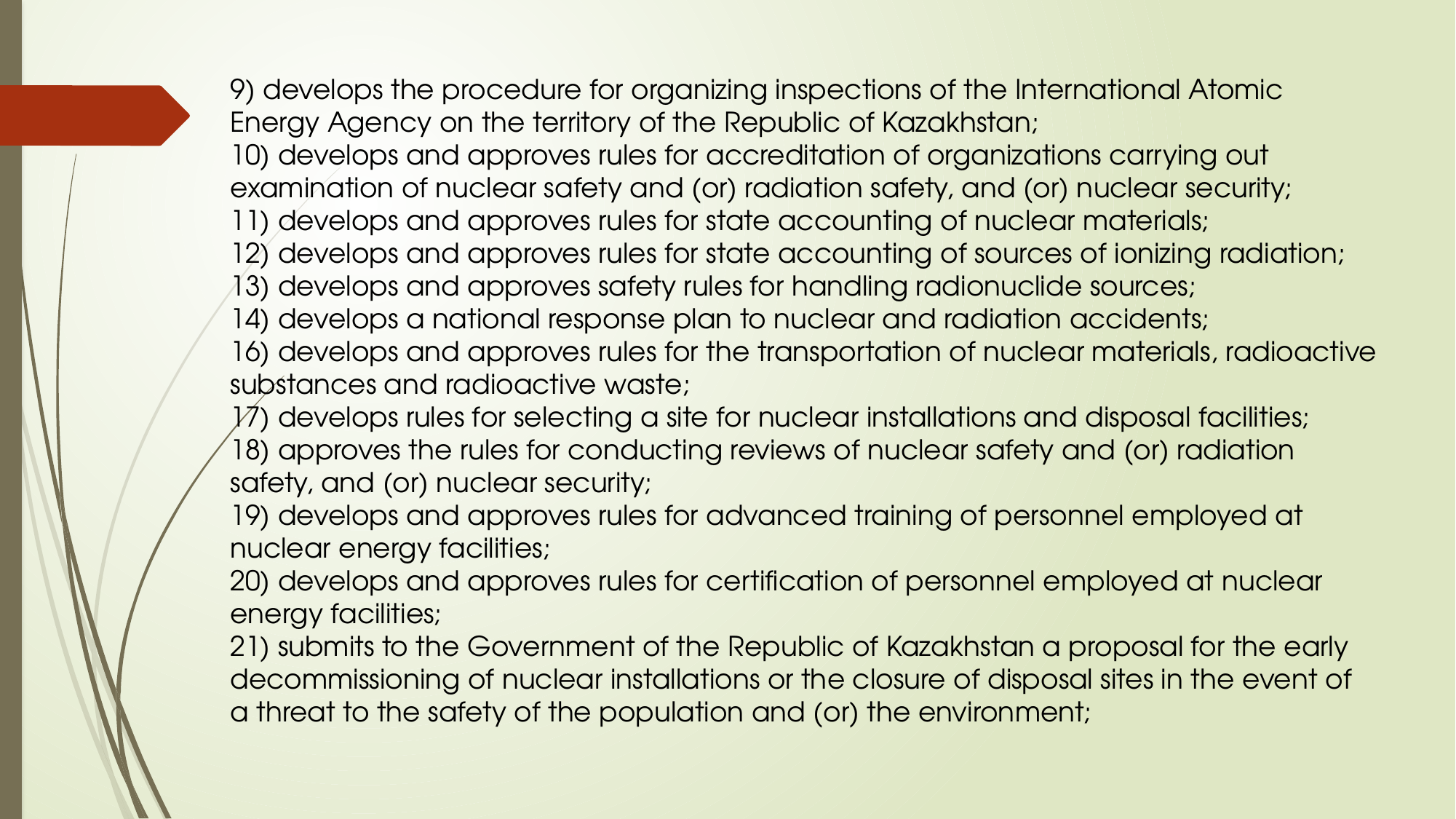

9) develops the procedure for organizing inspections of the International Atomic Energy Agency on the territory of the Republic of Kazakhstan;
10) develops and approves rules for accreditation of organizations carrying out examination of nuclear safety and (or) radiation safety, and (or) nuclear security;
11) develops and approves rules for state accounting of nuclear materials;
12) develops and approves rules for state accounting of sources of ionizing radiation;
13) develops and approves safety rules for handling radionuclide sources;
14) develops a national response plan to nuclear and radiation accidents;
16) develops and approves rules for the transportation of nuclear materials, radioactive substances and radioactive waste;
17) develops rules for selecting a site for nuclear installations and disposal facilities;
18) approves the rules for conducting reviews of nuclear safety and (or) radiation safety, and (or) nuclear security;
19) develops and approves rules for advanced training of personnel employed at nuclear energy facilities;
20) develops and approves rules for certification of personnel employed at nuclear energy facilities;
21) submits to the Government of the Republic of Kazakhstan a proposal for the early decommissioning of nuclear installations or the closure of disposal sites in the event of a threat to the safety of the population and (or) the environment;